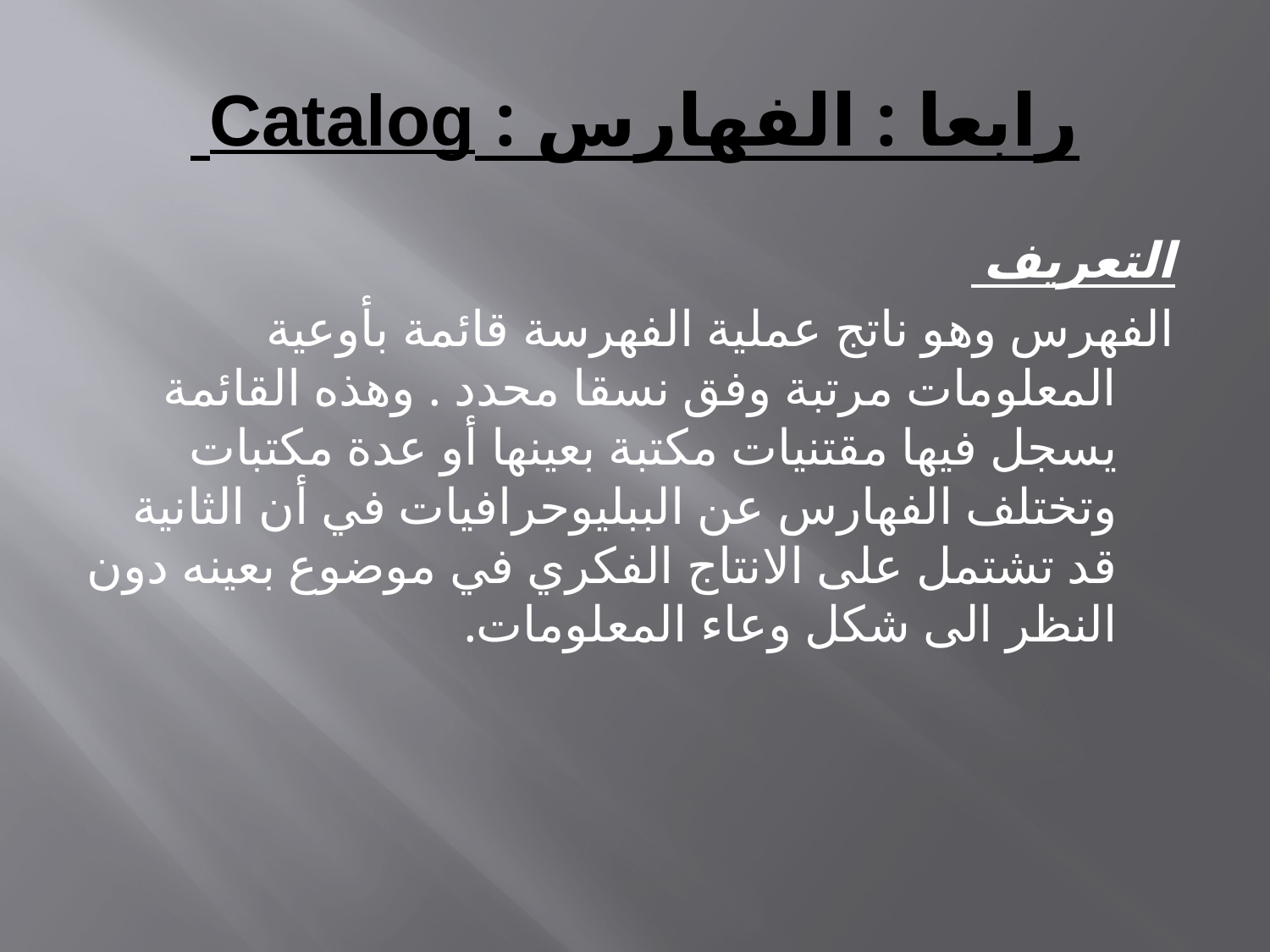

# رابعا : الفهارس : Catalog
التعريف
الفهرس وهو ناتج عملية الفهرسة قائمة بأوعية المعلومات مرتبة وفق نسقا محدد . وهذه القائمة يسجل فيها مقتنيات مكتبة بعينها أو عدة مكتبات وتختلف الفهارس عن الببليوحرافيات في أن الثانية قد تشتمل على الانتاج الفكري في موضوع بعينه دون النظر الى شكل وعاء المعلومات.